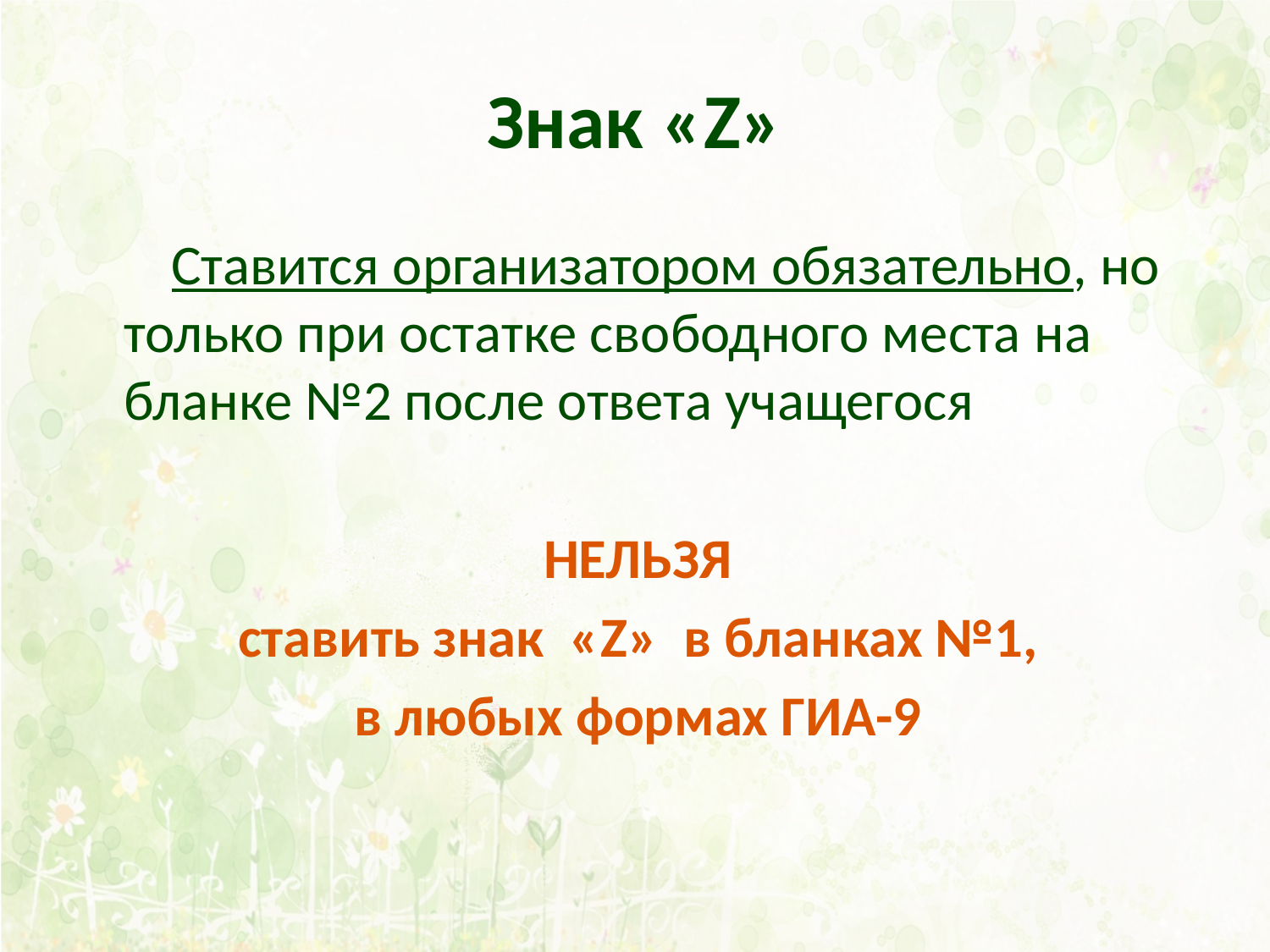

# Знак «Z»
Ставится организатором обязательно, но только при остатке свободного места на бланке №2 после ответа учащегося

НЕЛЬЗЯ
ставить знак  «Z»  в бланках №1,
в любых формах ГИА-9